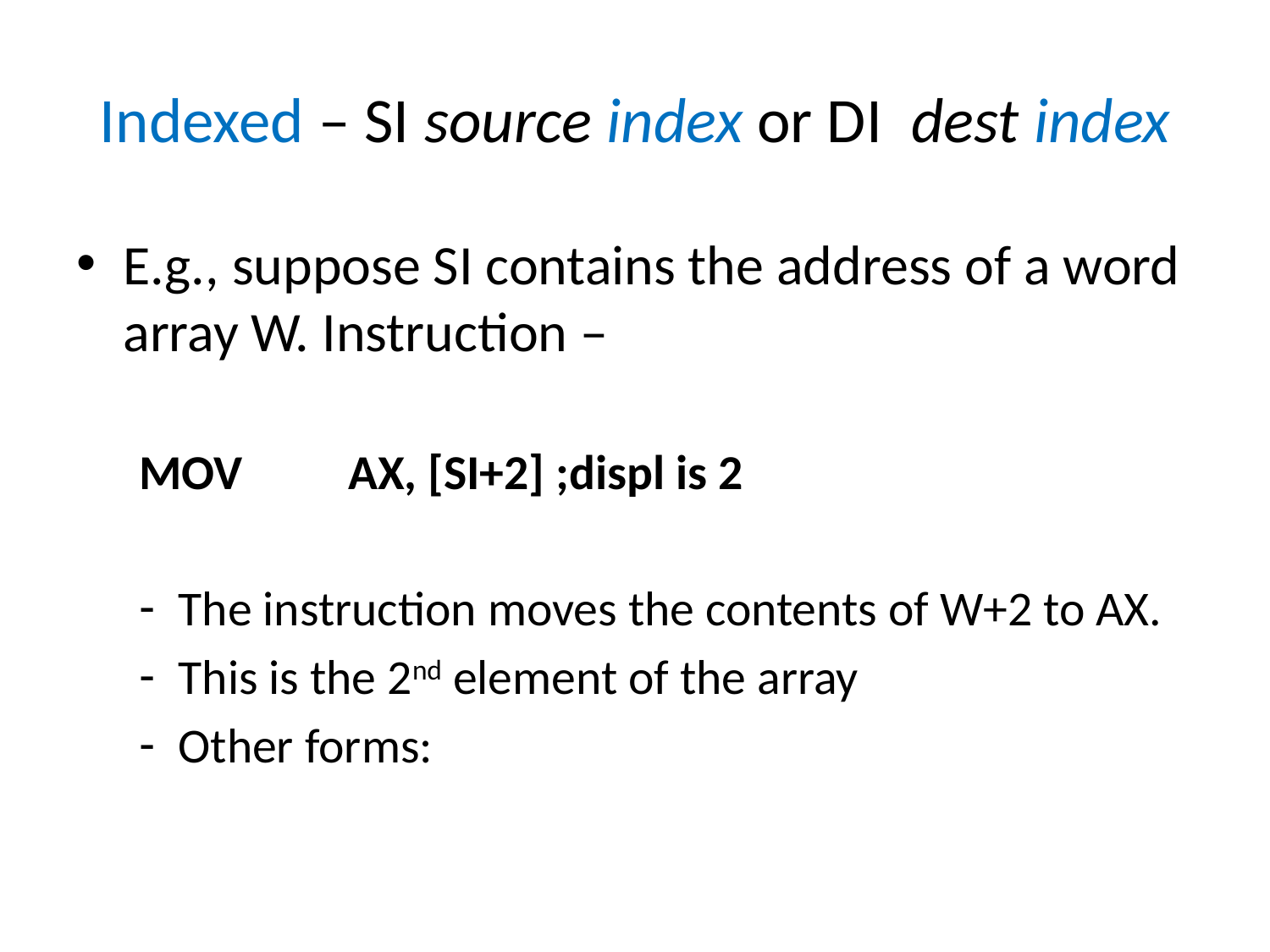

# Indexed – SI source index or DI  dest index
E.g., suppose SI contains the address of a word array W. Instruction –

MOV	    AX, [SI+2]		;displ is 2

The instruction moves the contents of W+2 to AX.
This is the 2nd element of the array
Other forms: